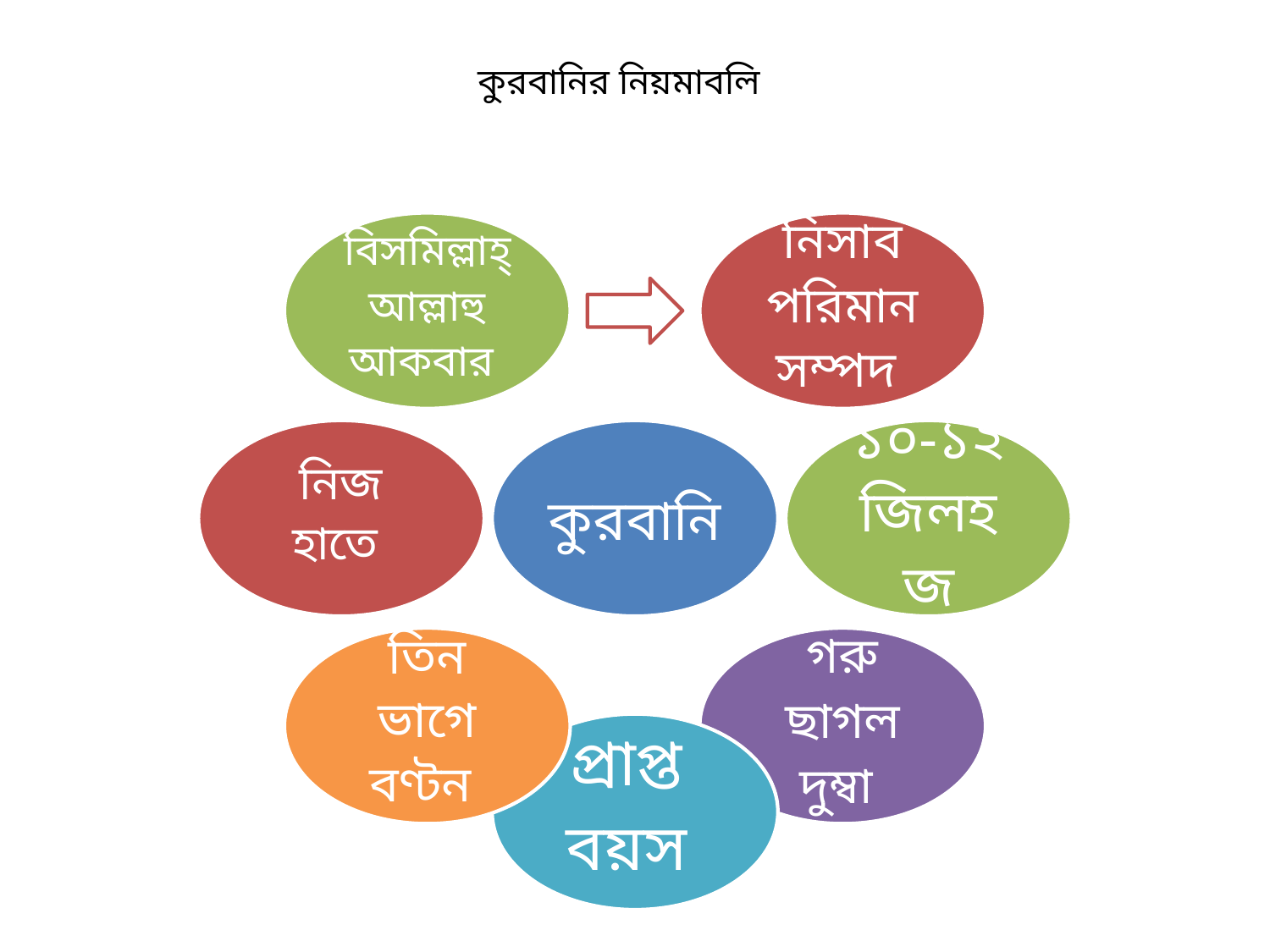

কুরবানির নিয়মাবলি
কুরবানি
নিসাব পরিমান সম্পদ
১০-১২ জিলহজ
গরু ছাগল দুম্বা
প্রাপ্ত  বয়স
তিন ভাগে বণ্টন
নিজ হাতে
বিসমিল্লাহ্‌ আল্লাহু আকবার